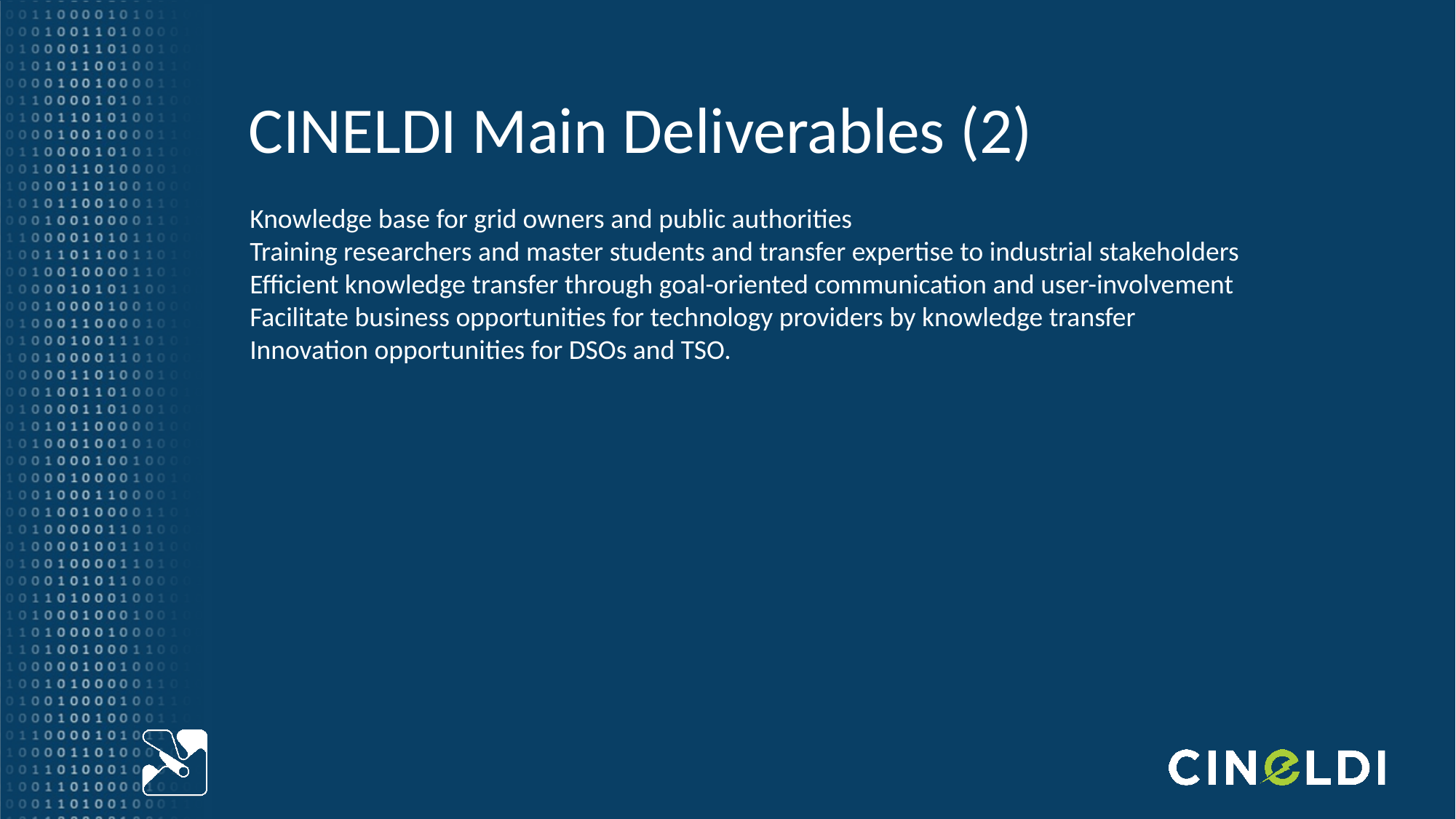

# CINELDI Main Deliverables (2)
Knowledge base for grid owners and public authorities
Training researchers and master students and transfer expertise to industrial stakeholders
Efficient knowledge transfer through goal-oriented communication and user-involvement
Facilitate business opportunities for technology providers by knowledge transfer
Innovation opportunities for DSOs and TSO.